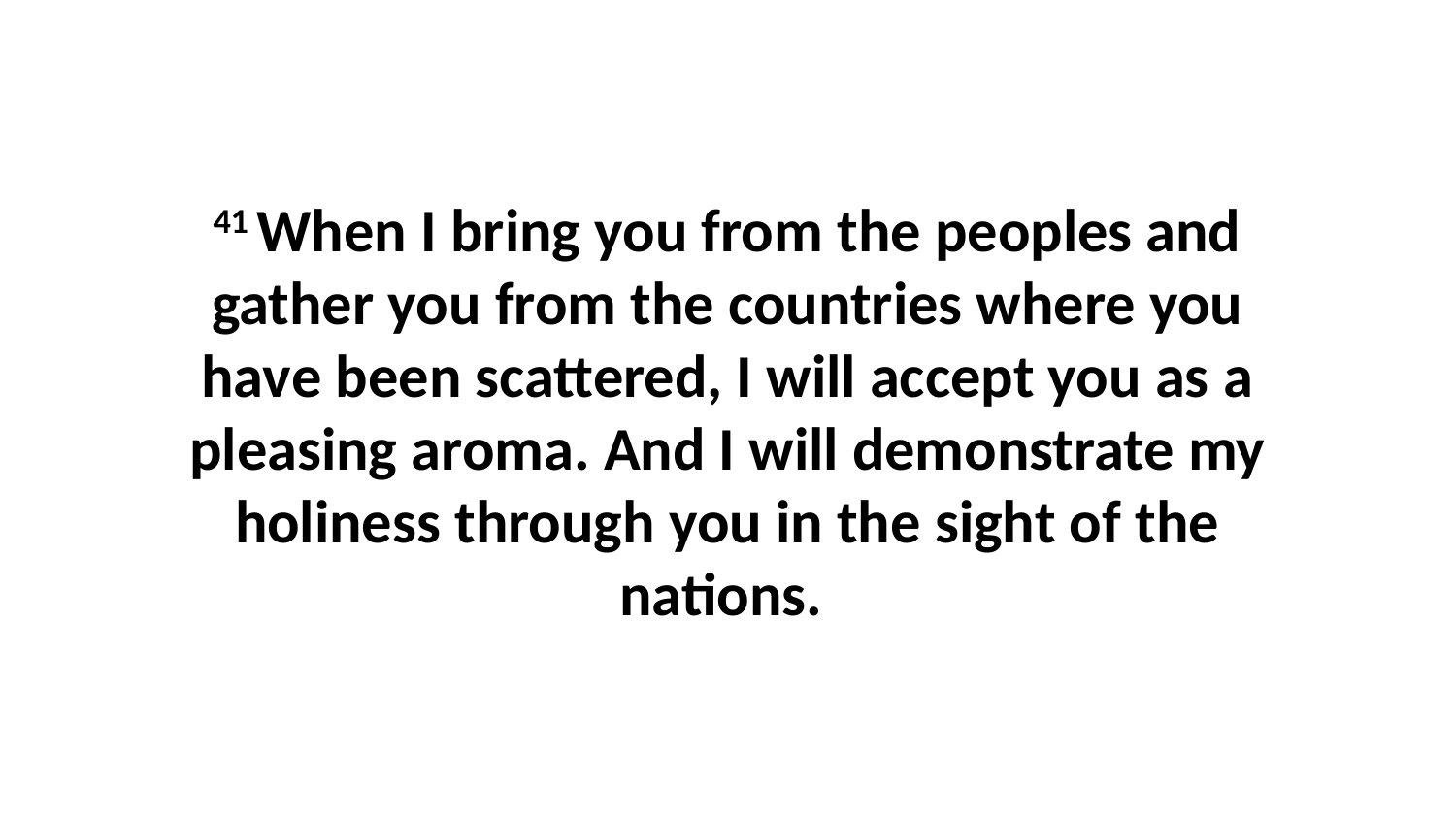

41 When I bring you from the peoples and gather you from the countries where you have been scattered, I will accept you as a pleasing aroma. And I will demonstrate my holiness through you in the sight of the nations.